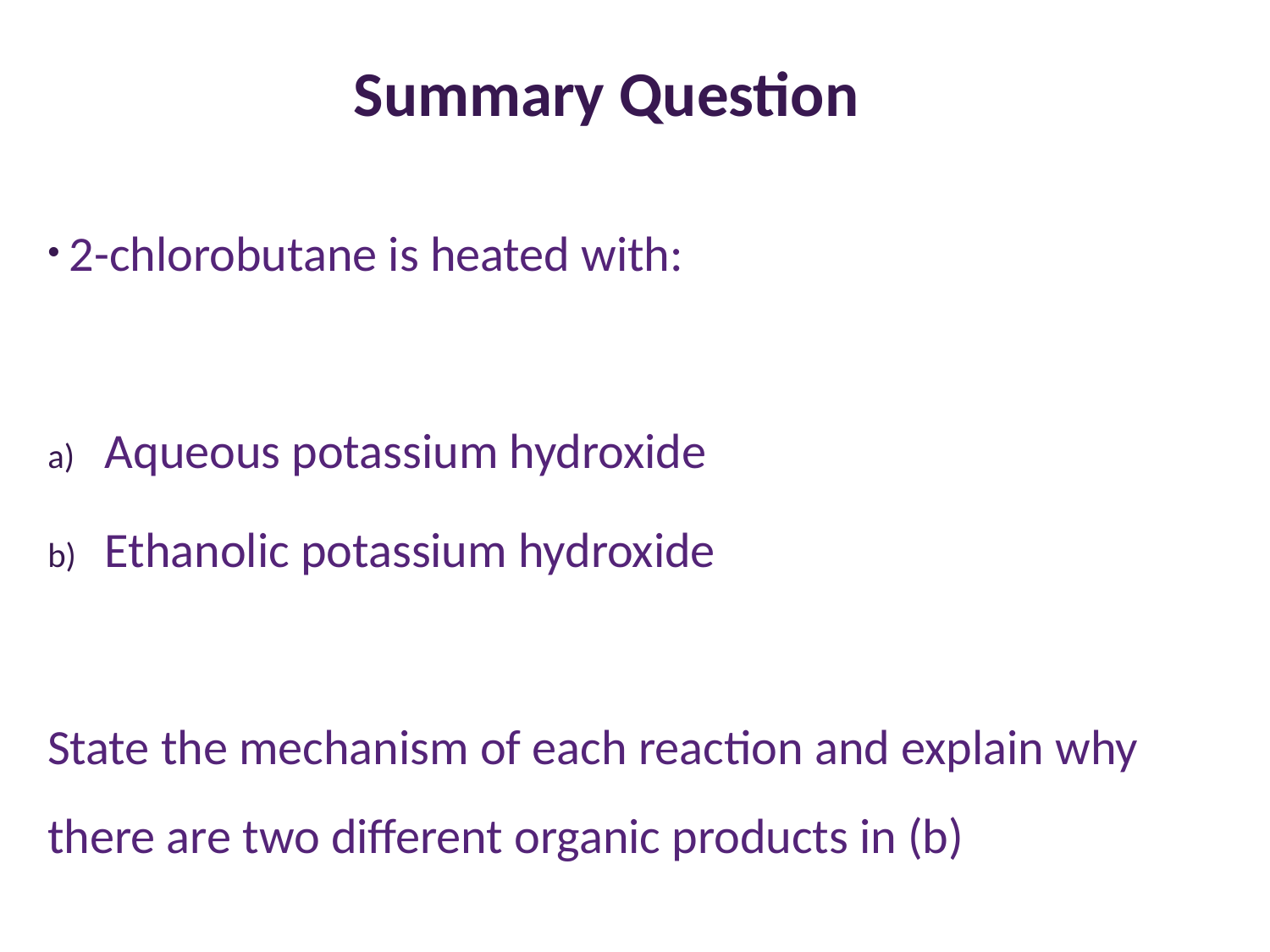

# Summary Question
2-chlorobutane is heated with:

Aqueous potassium hydroxide
Ethanolic potassium hydroxide

State the mechanism of each reaction and explain why there are two different organic products in (b)